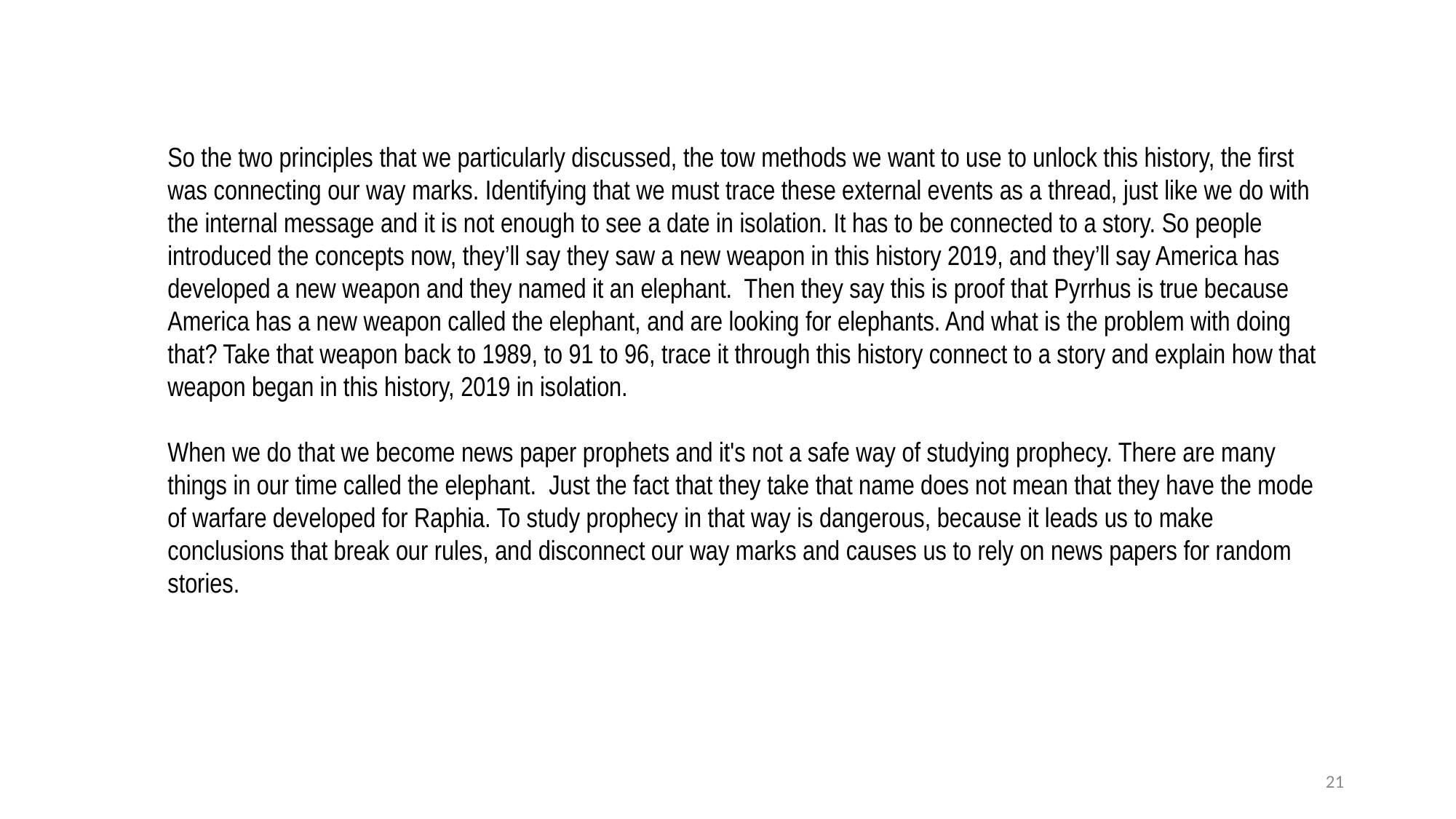

So the two principles that we particularly discussed, the tow methods we want to use to unlock this history, the first was connecting our way marks. Identifying that we must trace these external events as a thread, just like we do with the internal message and it is not enough to see a date in isolation. It has to be connected to a story. So people introduced the concepts now, they’ll say they saw a new weapon in this history 2019, and they’ll say America has developed a new weapon and they named it an elephant.  Then they say this is proof that Pyrrhus is true because America has a new weapon called the elephant, and are looking for elephants. And what is the problem with doing that? Take that weapon back to 1989, to 91 to 96, trace it through this history connect to a story and explain how that weapon began in this history, 2019 in isolation.

When we do that we become news paper prophets and it's not a safe way of studying prophecy. There are many things in our time called the elephant.  Just the fact that they take that name does not mean that they have the mode of warfare developed for Raphia. To study prophecy in that way is dangerous, because it leads us to make conclusions that break our rules, and disconnect our way marks and causes us to rely on news papers for random stories.

21